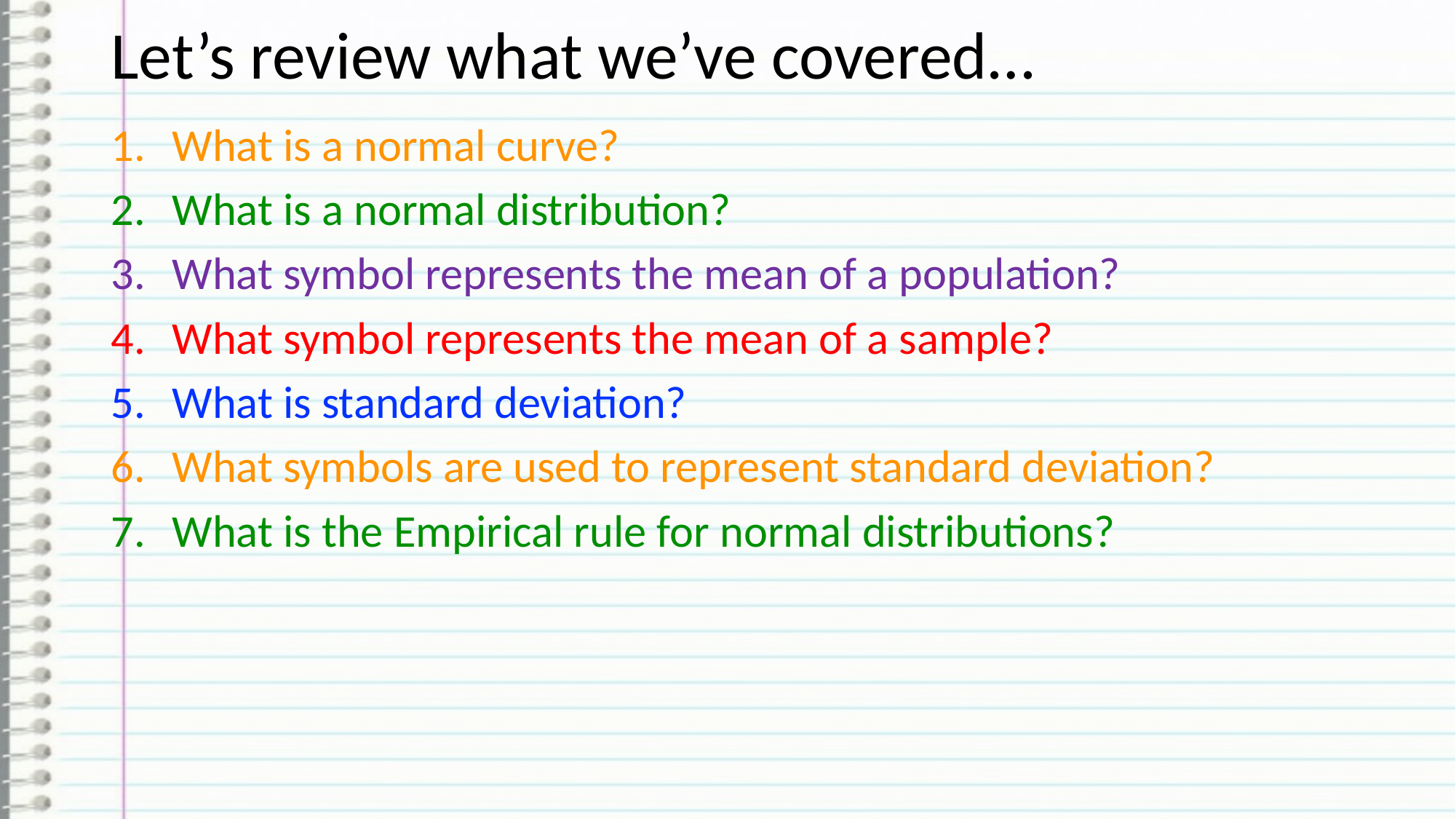

# Let’s review what we’ve covered…
What is a normal curve?
What is a normal distribution?
What symbol represents the mean of a population?
What symbol represents the mean of a sample?
What is standard deviation?
What symbols are used to represent standard deviation?
What is the Empirical rule for normal distributions?